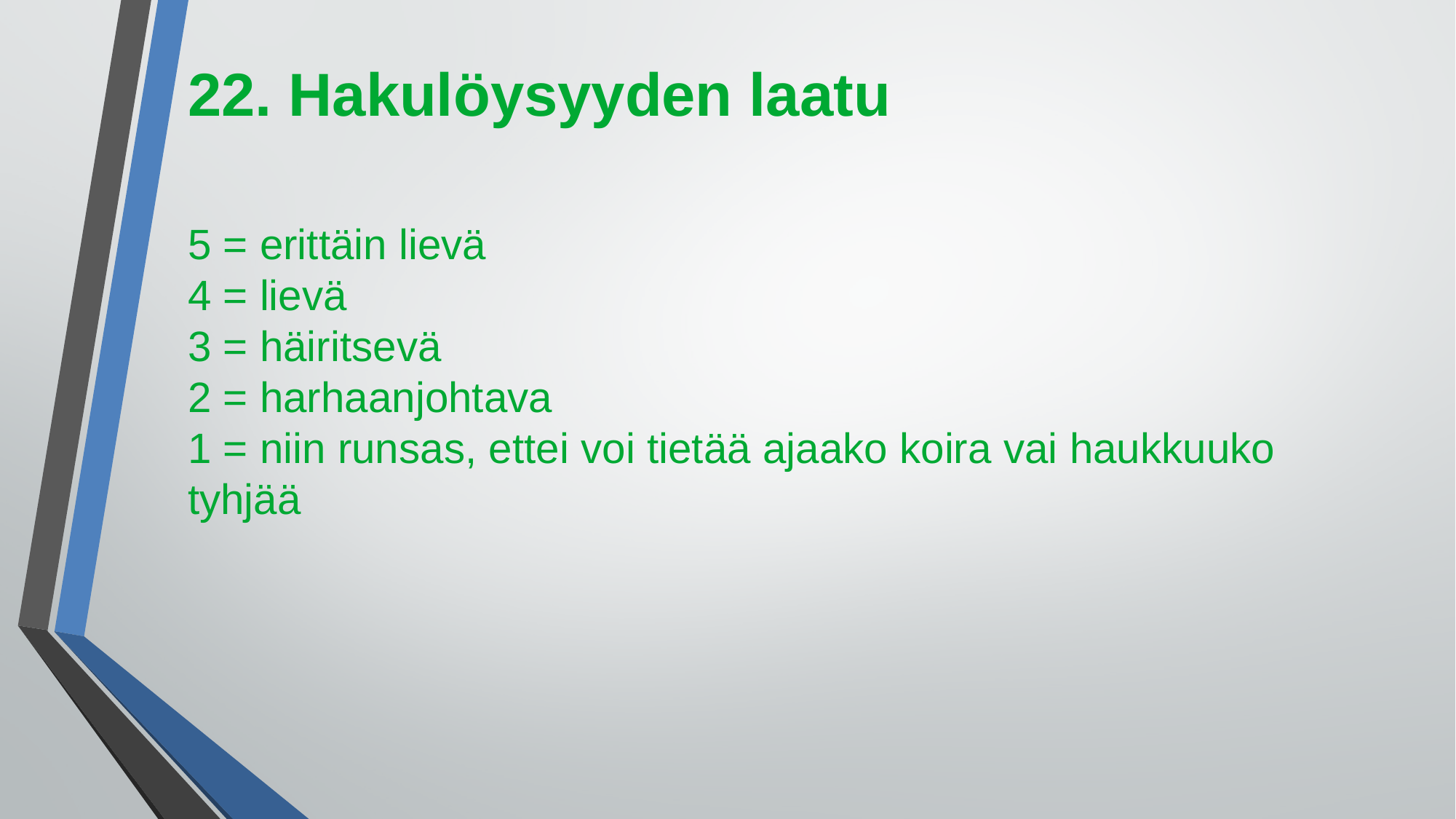

22. Hakulöysyyden laatu

5 = erittäin lievä
4 = lievä
3 = häiritsevä
2 = harhaanjohtava
1 = niin runsas, ettei voi tietää ajaako koira vai haukkuuko
tyhjää